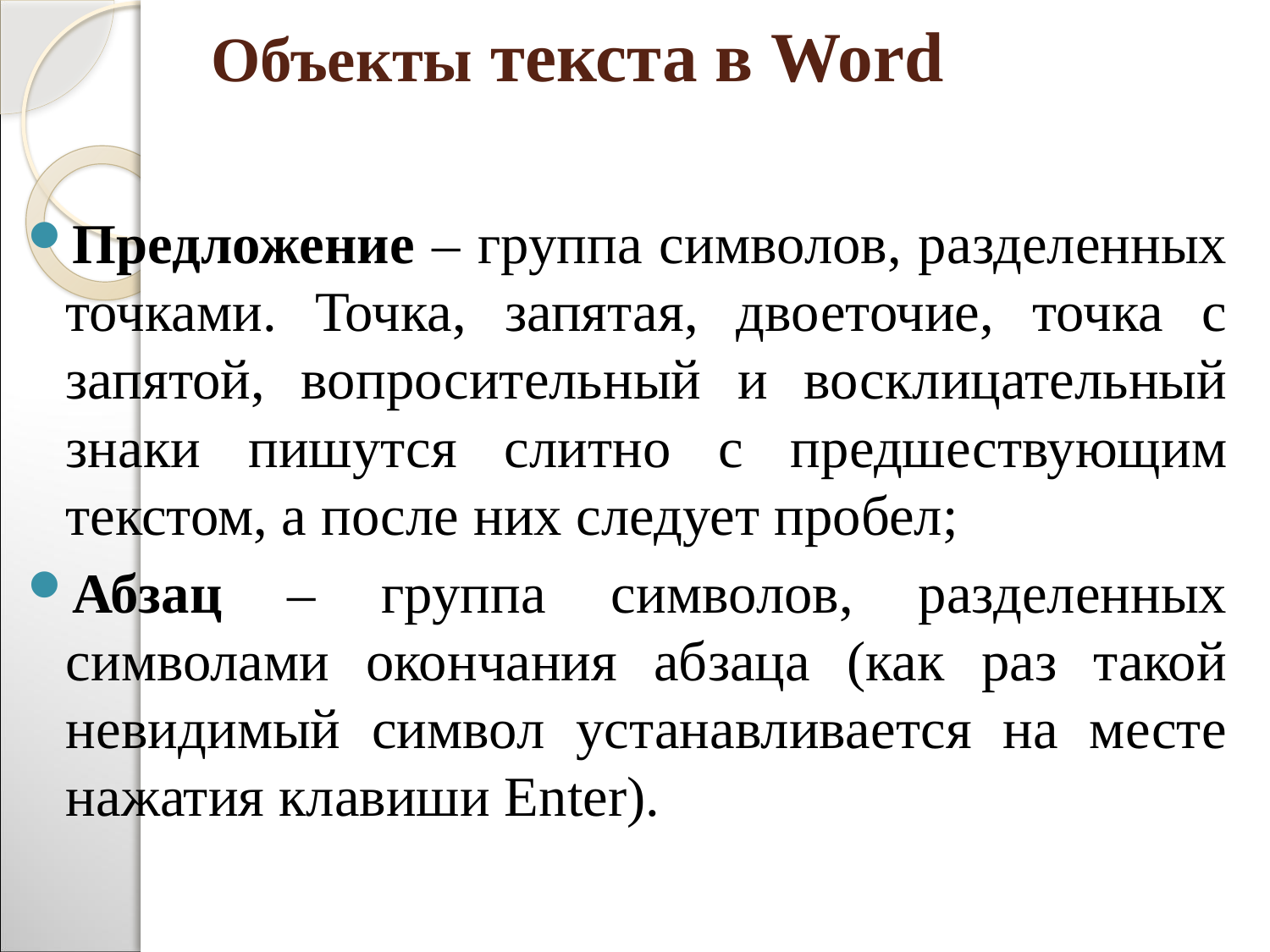

# Объекты текста в Word
Предложение – группа символов, разделенных точками. Точка, запятая, двоеточие, точка с запятой, вопросительный и восклицательный знаки пишутся слитно с предшествующим текстом, а после них следует пробел;
Абзац – группа символов, разделенных символами окончания абзаца (как раз такой невидимый символ устанавливается на месте нажатия клавиши Enter).